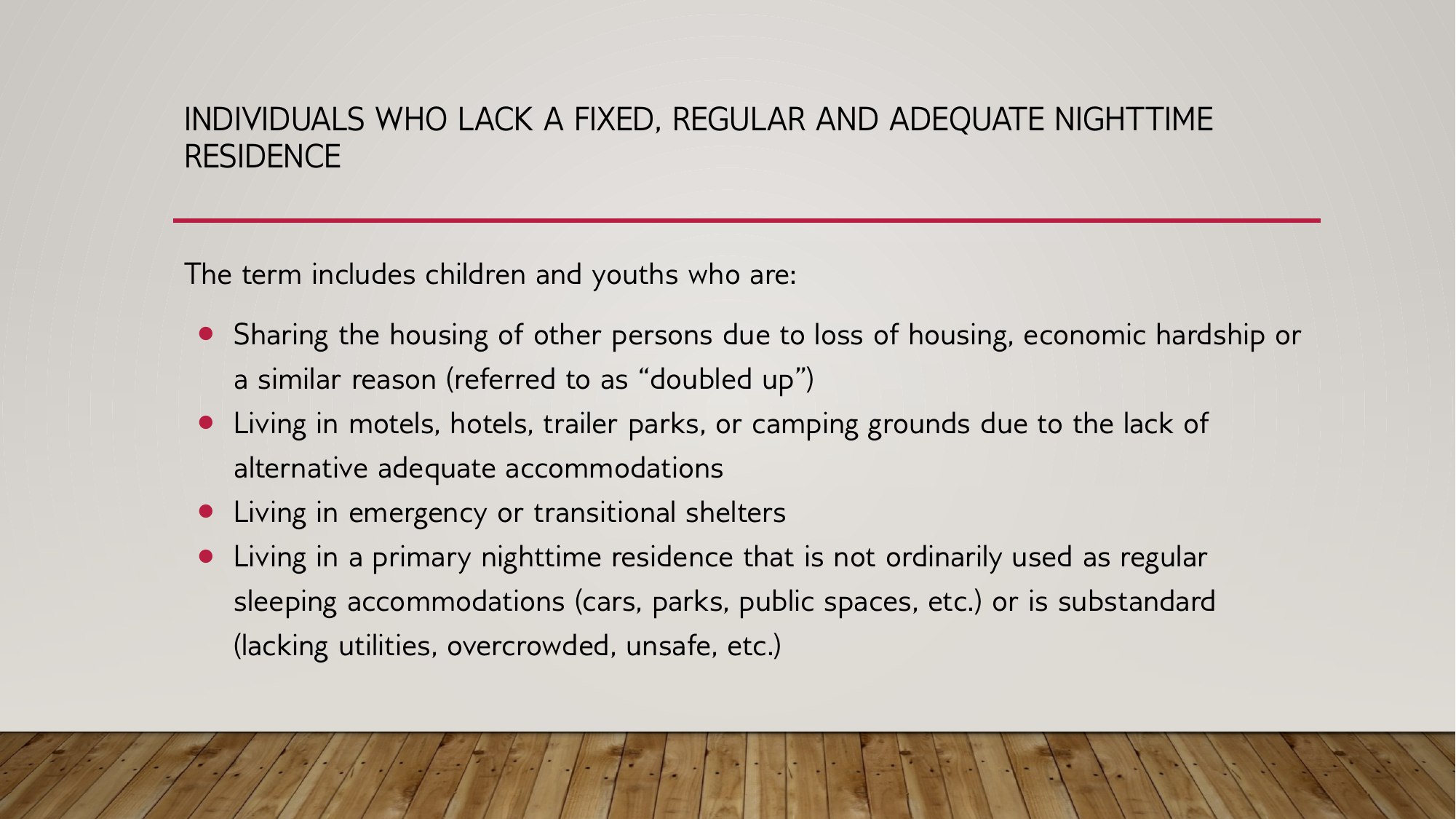

# Individuals who lack a fixed, regular and adequate nighttime residence
The term includes children and youths who are:
Sharing the housing of other persons due to loss of housing, economic hardship or a similar reason (referred to as “doubled up”)
Living in motels, hotels, trailer parks, or camping grounds due to the lack of alternative adequate accommodations
Living in emergency or transitional shelters
Living in a primary nighttime residence that is not ordinarily used as regular sleeping accommodations (cars, parks, public spaces, etc.) or is substandard (lacking utilities, overcrowded, unsafe, etc.)